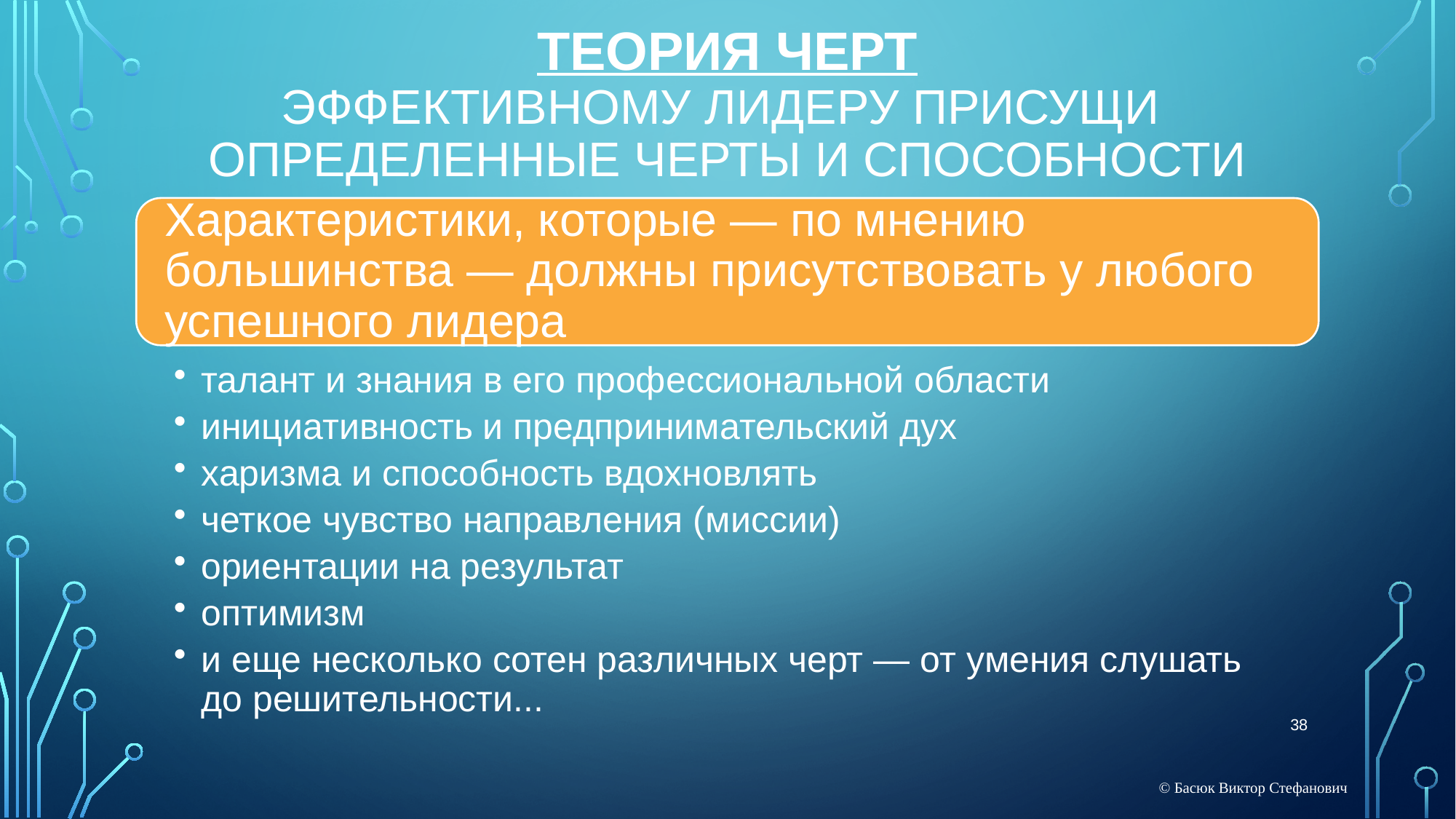

# Теория черт эффективному лидеру присущи определенные черты и способности
Характеристики, которые — по мнению большинства — должны присутствовать у любого успешного лидера
талант и знания в его профессиональной области
инициативность и предпринимательский дух
харизма и способность вдохновлять
четкое чувство направления (миссии)
ориентации на результат
оптимизм
и еще несколько сотен различных черт — от умения слушать до решительности...
38
© Басюк Виктор Стефанович